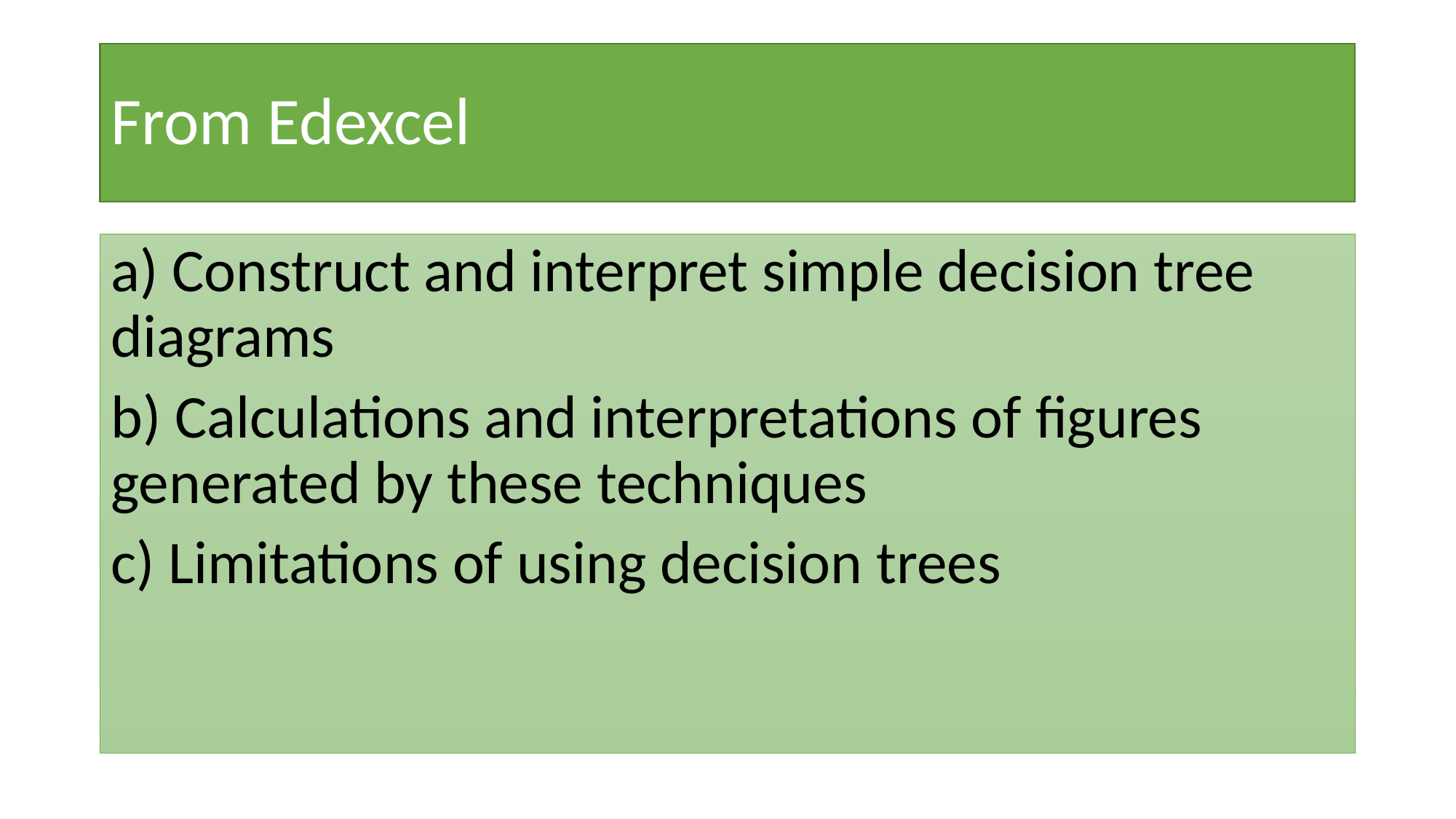

# From Edexcel
a) Construct and interpret simple decision tree diagrams
b) Calculations and interpretations of figures generated by these techniques
c) Limitations of using decision trees